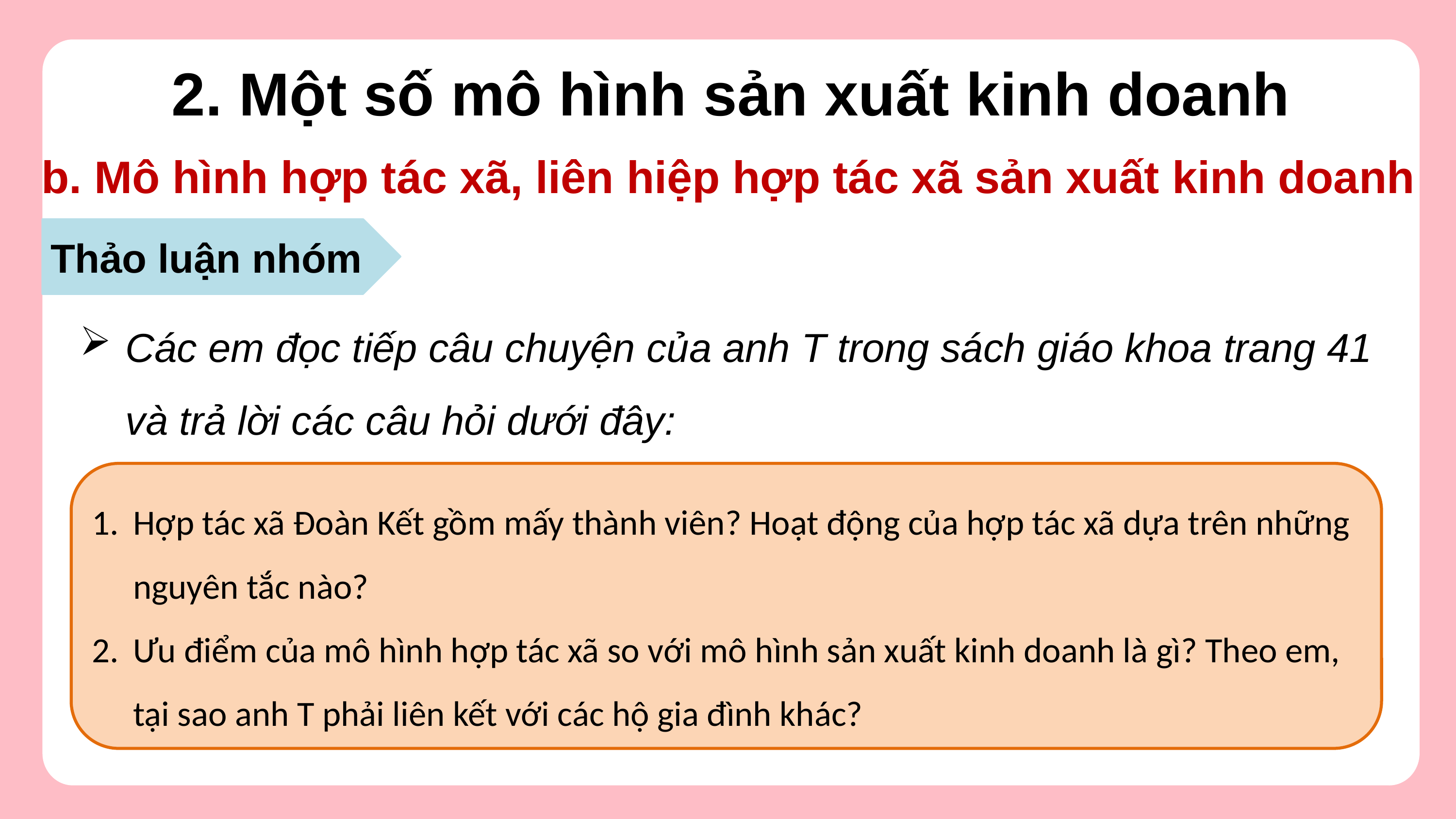

2. Một số mô hình sản xuất kinh doanh
b. Mô hình hợp tác xã, liên hiệp hợp tác xã sản xuất kinh doanh
Thảo luận nhóm
Các em đọc tiếp câu chuyện của anh T trong sách giáo khoa trang 41 và trả lời các câu hỏi dưới đây:
Hợp tác xã Đoàn Kết gồm mấy thành viên? Hoạt động của hợp tác xã dựa trên những nguyên tắc nào?
Ưu điểm của mô hình hợp tác xã so với mô hình sản xuất kinh doanh là gì? Theo em, tại sao anh T phải liên kết với các hộ gia đình khác?